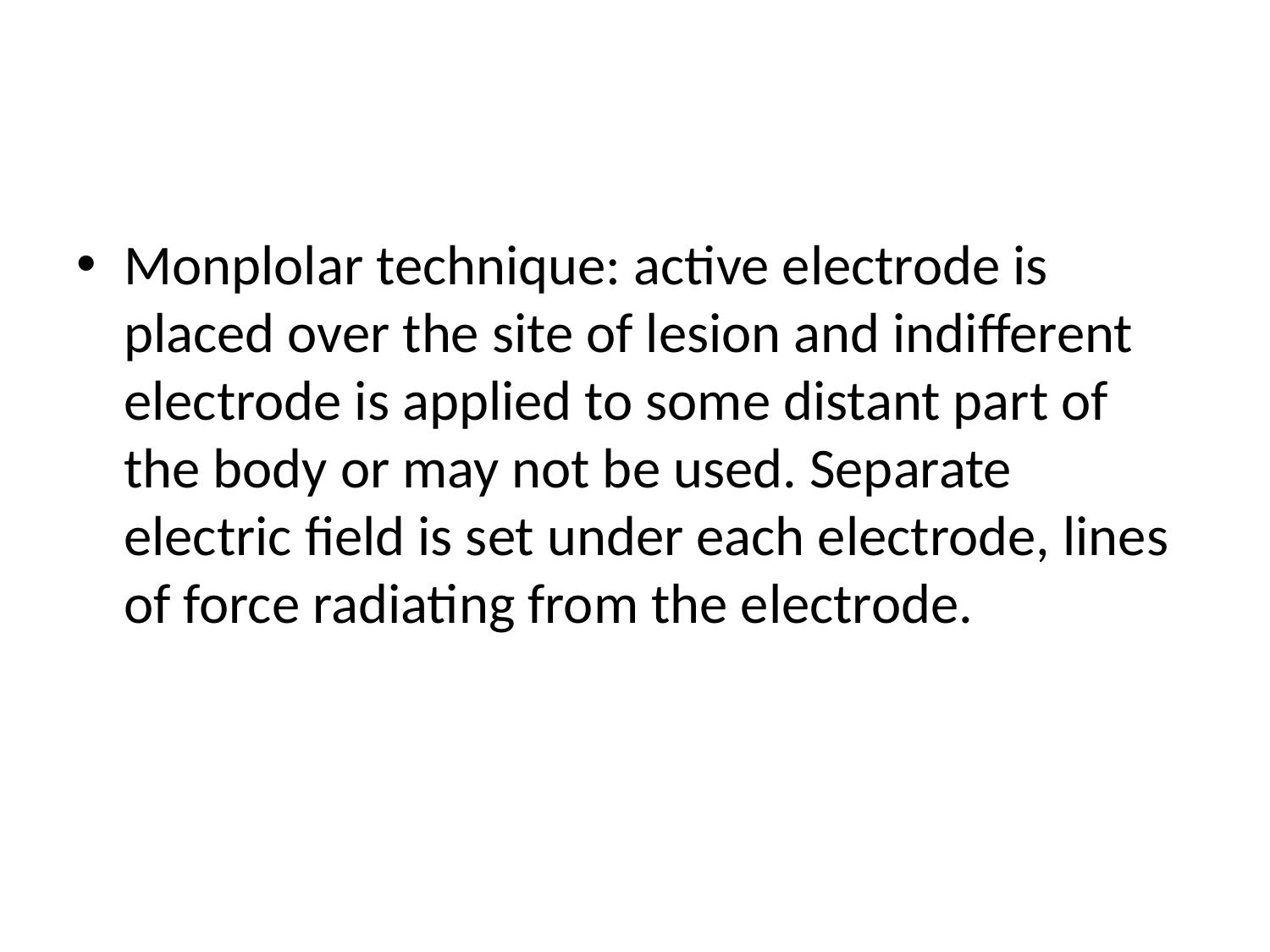

#
Monplolar technique: active electrode is placed over the site of lesion and indifferent electrode is applied to some distant part of the body or may not be used. Separate electric field is set under each electrode, lines of force radiating from the electrode.